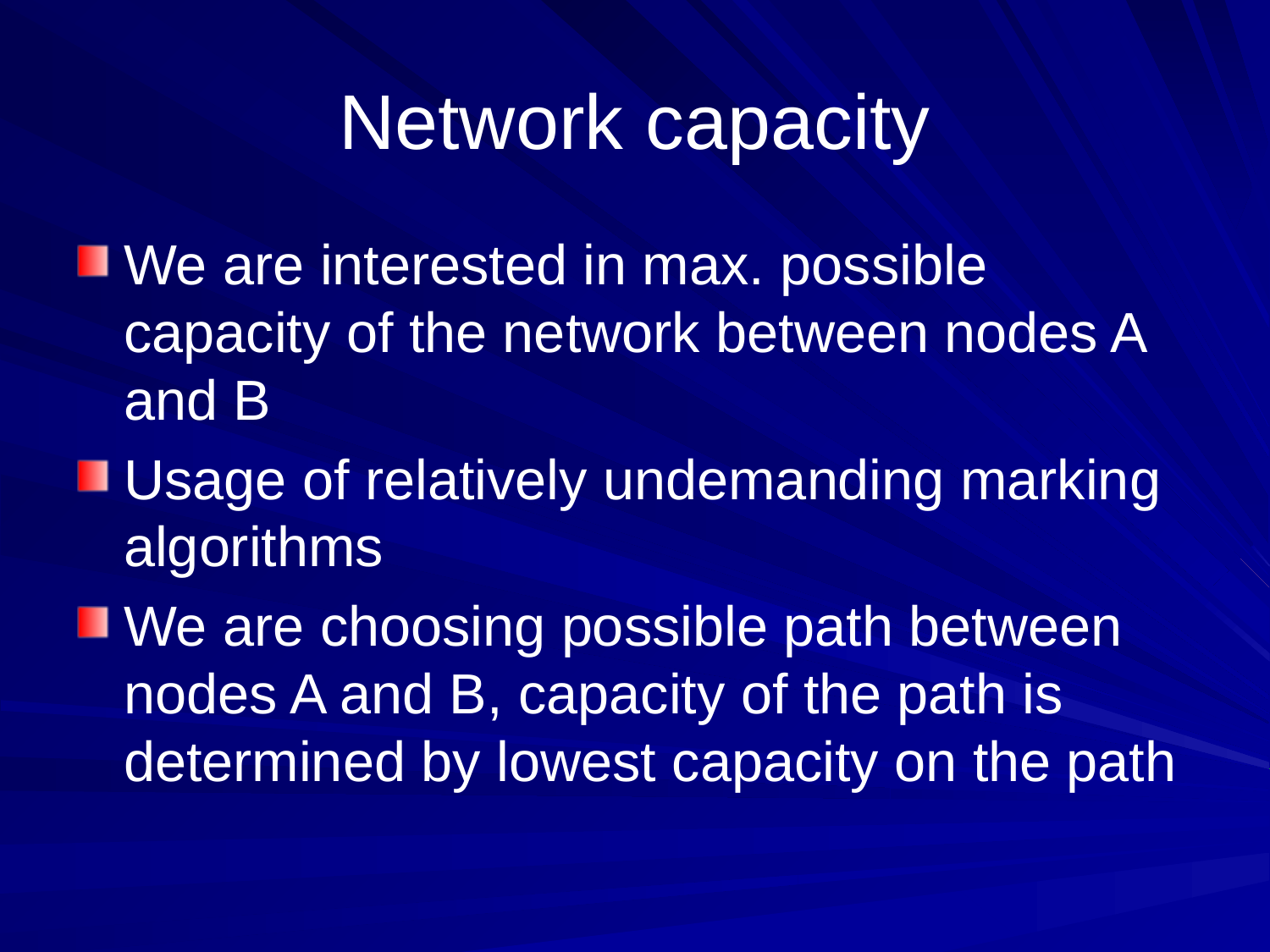

# Network capacity
We are interested in max. possible capacity of the network between nodes A and B
Usage of relatively undemanding marking algorithms
We are choosing possible path between nodes A and B, capacity of the path is determined by lowest capacity on the path